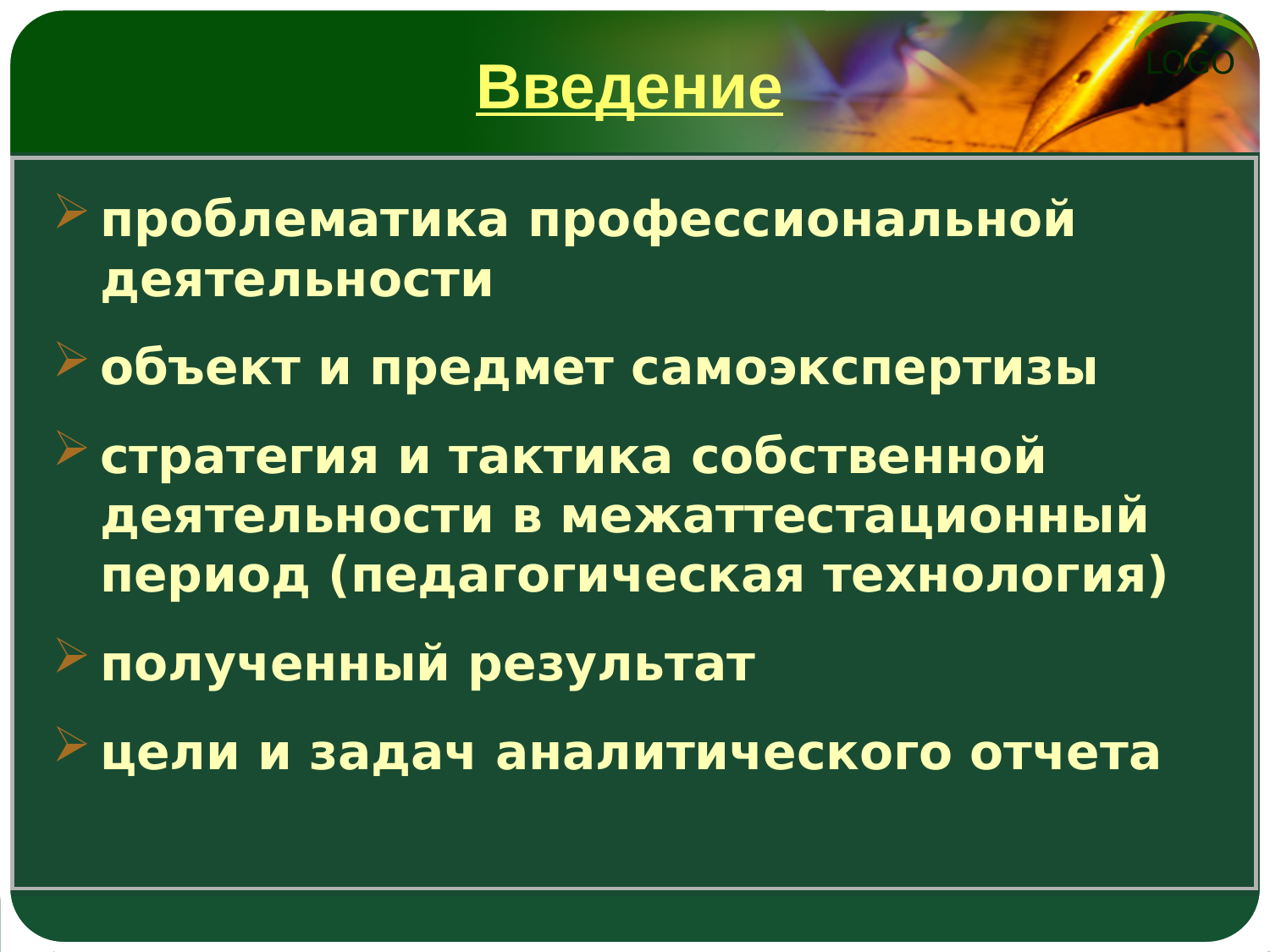

# Введение
проблематика профессиональной деятельности

объект и предмет самоэкспертизы

стратегия и тактика собственной деятельности в межаттестационный период (педагогическая технология)

полученный результат

цели и задач аналитического отчета